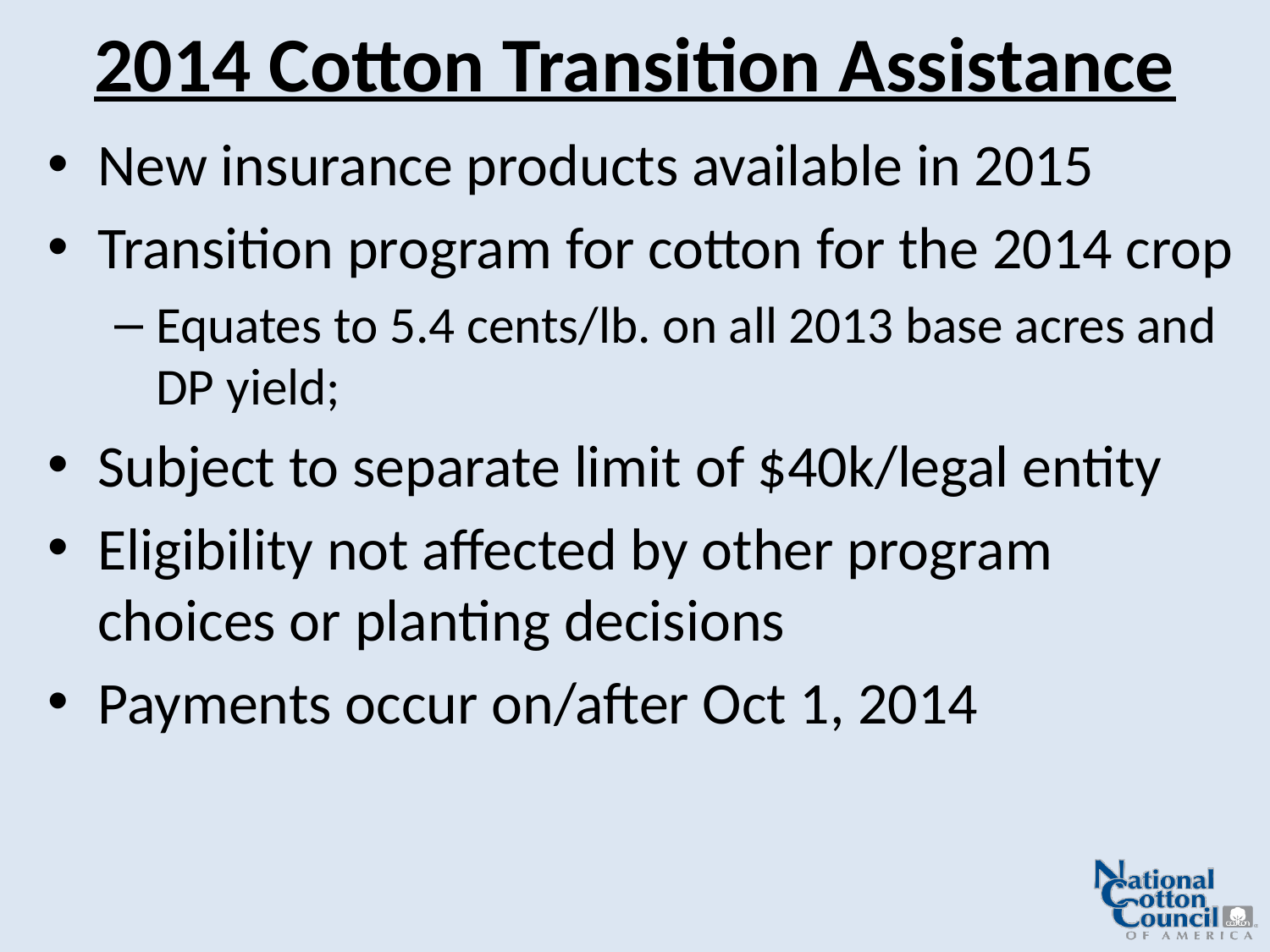

# 2014 Cotton Transition Assistance
New insurance products available in 2015
Transition program for cotton for the 2014 crop
Equates to 5.4 cents/lb. on all 2013 base acres and DP yield;
Subject to separate limit of $40k/legal entity
Eligibility not affected by other program choices or planting decisions
Payments occur on/after Oct 1, 2014